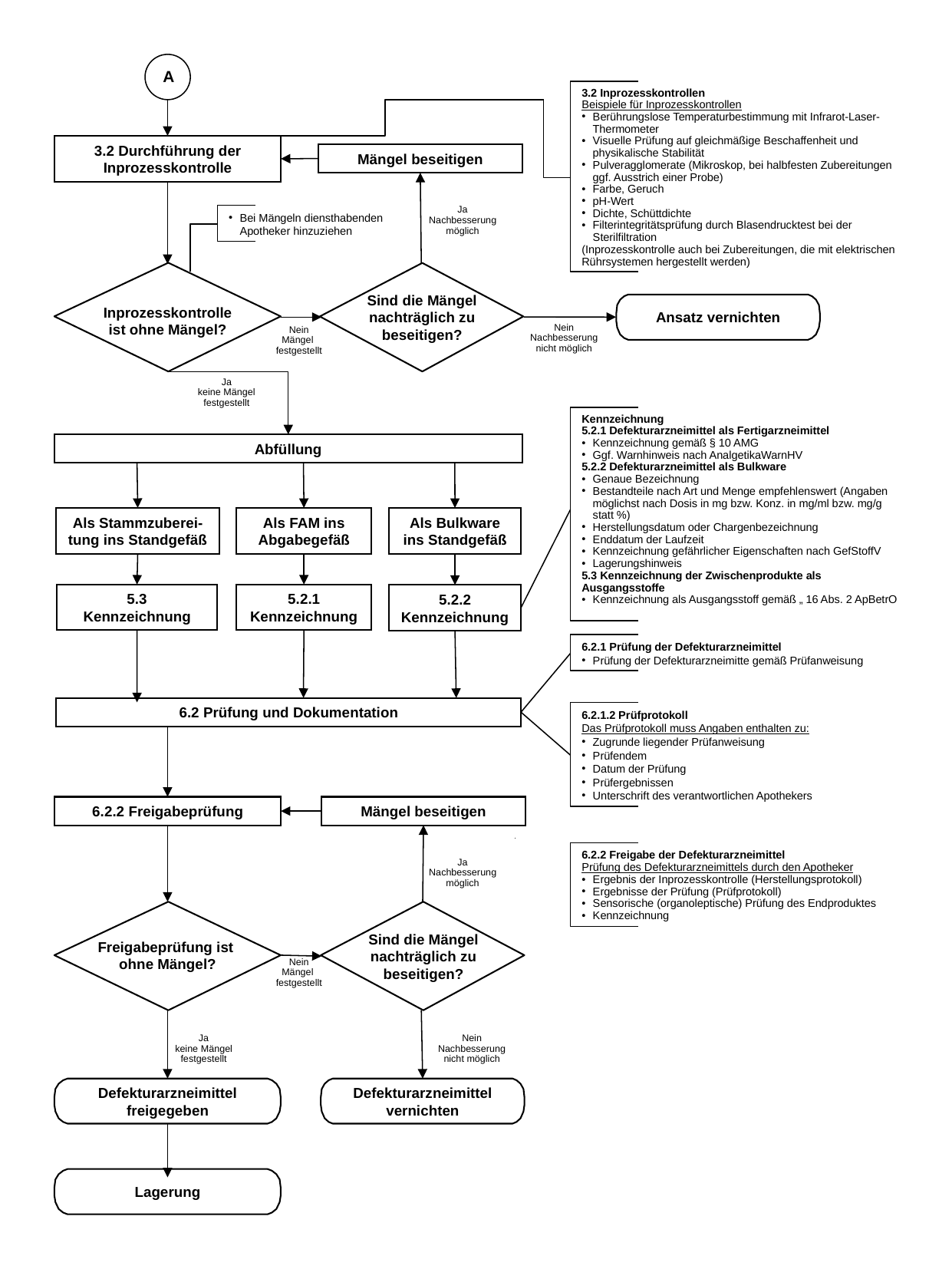

A
3.2 Inprozesskontrollen
Beispiele für Inprozesskontrollen
Berührungslose Temperaturbestimmung mit Infrarot-Laser-Thermometer
Visuelle Prüfung auf gleichmäßige Beschaffenheit und physikalische Stabilität
Pulveragglomerate (Mikroskop, bei halbfesten Zubereitungen ggf. Ausstrich einer Probe)
Farbe, Geruch
pH-Wert
Dichte, Schüttdichte
Filterintegritätsprüfung durch Blasendrucktest bei der Sterilfiltration
(Inprozesskontrolle auch bei Zubereitungen, die mit elektrischen Rührsystemen hergestellt werden)

3.2 Durchführung der Inprozesskontrolle
Mängel beseitigen
Ja
Nachbesserung möglich

Bei Mängeln diensthabenden Apotheker hinzuziehen

Sind die Mängel nachträglich zu beseitigen?

Ansatz vernichten
Inprozesskontrolle
ist ohne Mängel?
Nein
Nachbesserung nicht möglich
Nein
Mängel
festgestellt
Ja
keine Mängel festgestellt
Kennzeichnung
5.2.1 Defekturarzneimittel als Fertigarzneimittel
Kennzeichnung gemäß § 10 AMG
Ggf. Warnhinweis nach AnalgetikaWarnHV
5.2.2 Defekturarzneimittel als Bulkware
Genaue Bezeichnung
Bestandteile nach Art und Menge empfehlenswert (Angaben möglichst nach Dosis in mg bzw. Konz. in mg/ml bzw. mg/g statt %)
Herstellungsdatum oder Chargenbezeichnung
Enddatum der Laufzeit
Kennzeichnung gefährlicher Eigenschaften nach GefStoffV
Lagerungshinweis
5.3 Kennzeichnung der Zwischenprodukte als Ausgangsstoffe
Kennzeichnung als Ausgangsstoff gemäß „ 16 Abs. 2 ApBetrO

Abfüllung
Als Stammzuberei-tung ins Standgefäß
Als FAM ins Abgabegefäß
Als Bulkware ins Standgefäß
5.3
Kennzeichnung
5.2.1 Kennzeichnung
5.2.2 Kennzeichnung

6.2.1 Prüfung der Defekturarzneimittel
Prüfung der Defekturarzneimitte gemäß Prüfanweisung
6.2 Prüfung und Dokumentation

6.2.1.2 Prüfprotokoll
Das Prüfprotokoll muss Angaben enthalten zu:
Zugrunde liegender Prüfanweisung
Prüfendem
Datum der Prüfung
Prüfergebnissen
Unterschrift des verantwortlichen Apothekers
Mängel beseitigen
6.2.2 Freigabeprüfung

6.2.2 Freigabe der Defekturarzneimittel
Prüfung des Defekturarzneimittels durch den Apotheker
Ergebnis der Inprozesskontrolle (Herstellungsprotokoll)
Ergebnisse der Prüfung (Prüfprotokoll)
Sensorische (organoleptische) Prüfung des Endproduktes
Kennzeichnung
Ja
Nachbesserung möglich

Sind die Mängel nachträglich zu beseitigen?
Freigabeprüfung ist
ohne Mängel?
Nein
Mängel
festgestellt
Ja
keine Mängel festgestellt
Nein
Nachbesserung nicht möglich
Defekturarzneimittel freigegeben

Defekturarzneimittel vernichten

Lagerung